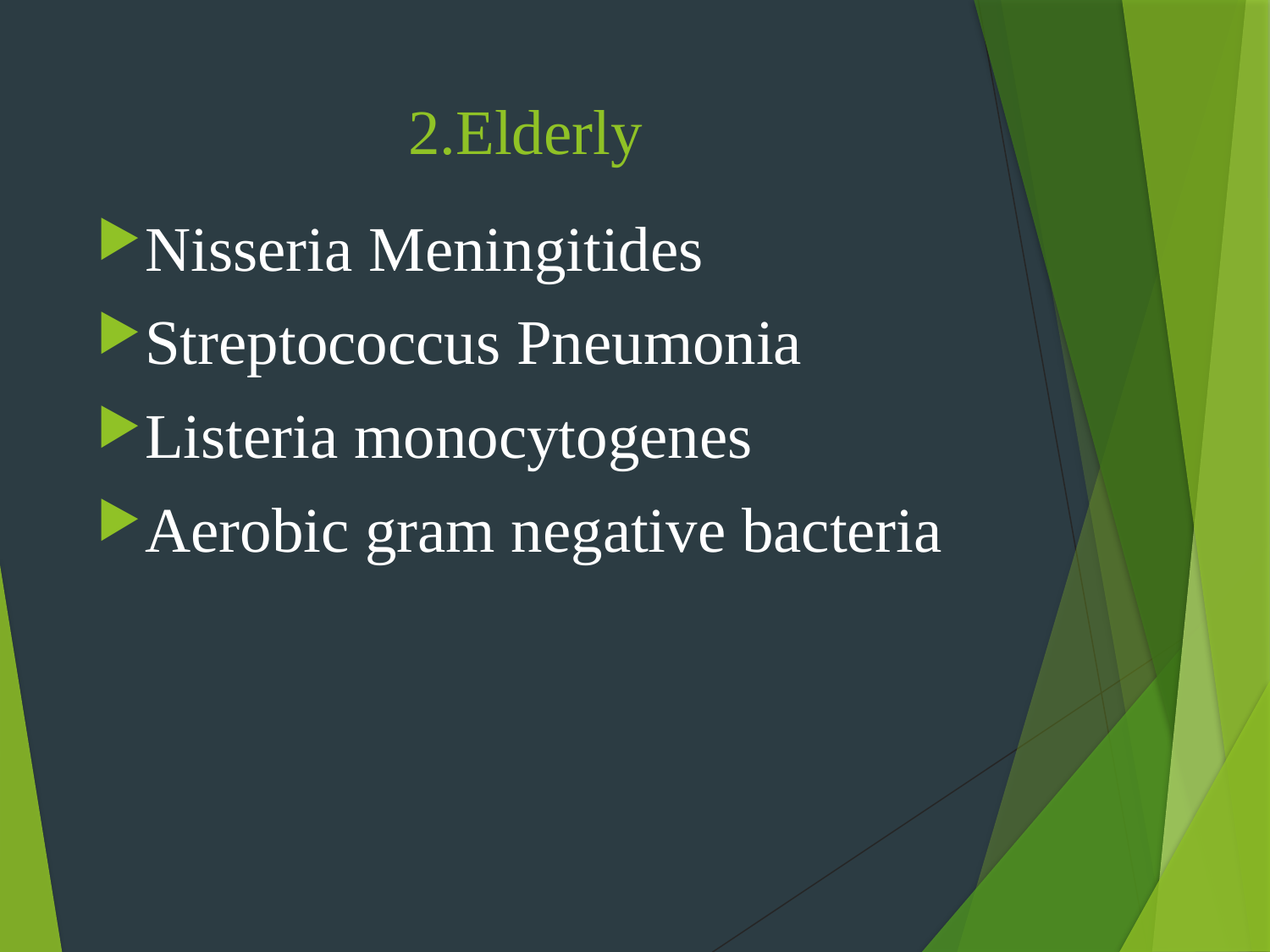

# 2.Elderly
Nisseria Meningitides
Streptococcus Pneumonia
Listeria monocytogenes
Aerobic gram negative bacteria